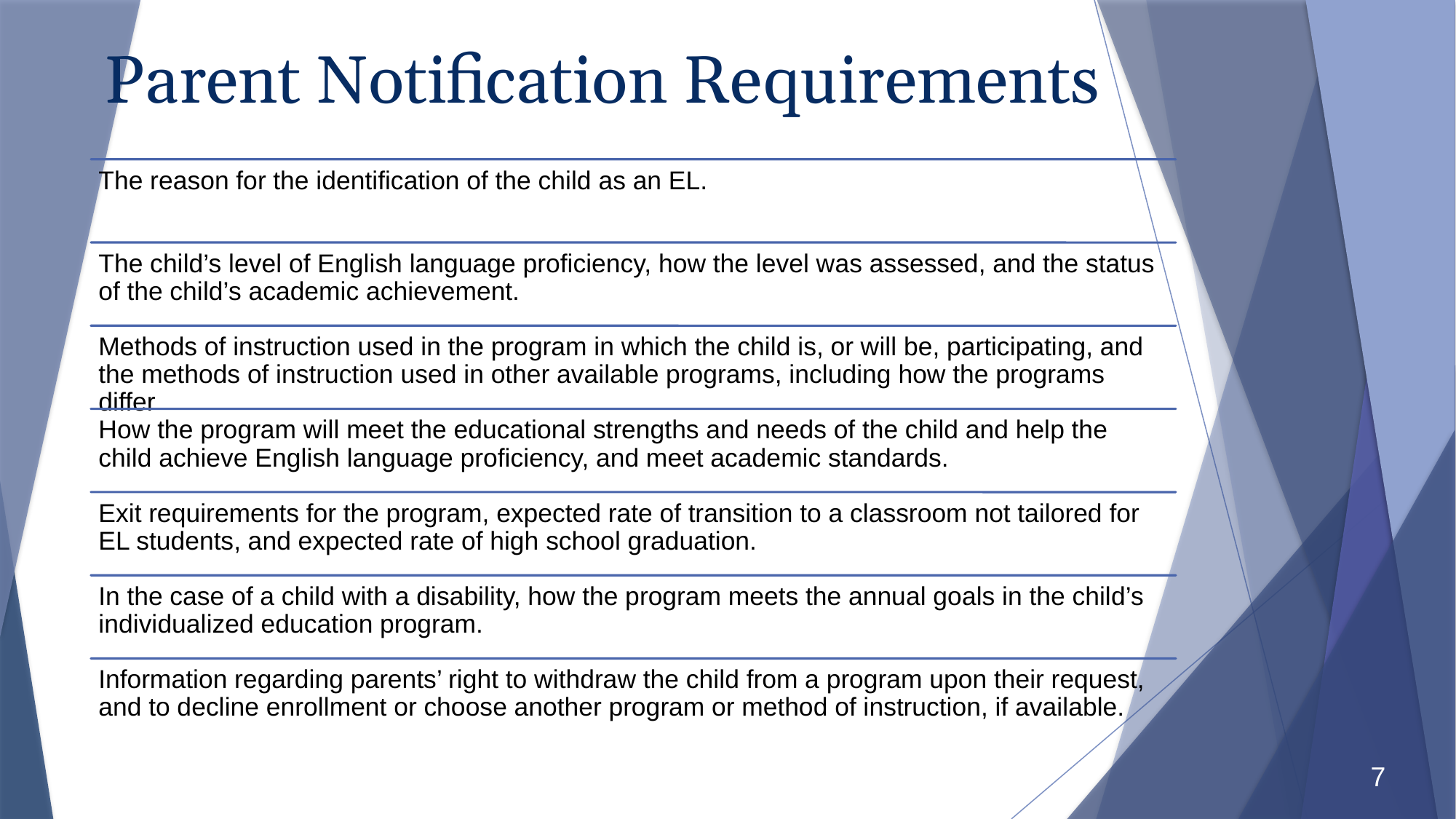

# Parent Notification Requirements
The reason for the identification of the child as an EL.
The child’s level of English language proficiency, how the level was assessed, and the status of the child’s academic achievement.
Methods of instruction used in the program in which the child is, or will be, participating, and the methods of instruction used in other available programs, including how the programs differ
How the program will meet the educational strengths and needs of the child and help the child achieve English language proficiency, and meet academic standards.
Exit requirements for the program, expected rate of transition to a classroom not tailored for EL students, and expected rate of high school graduation.
In the case of a child with a disability, how the program meets the annual goals in the child’s individualized education program.
Information regarding parents’ right to withdraw the child from a program upon their request, and to decline enrollment or choose another program or method of instruction, if available.
7